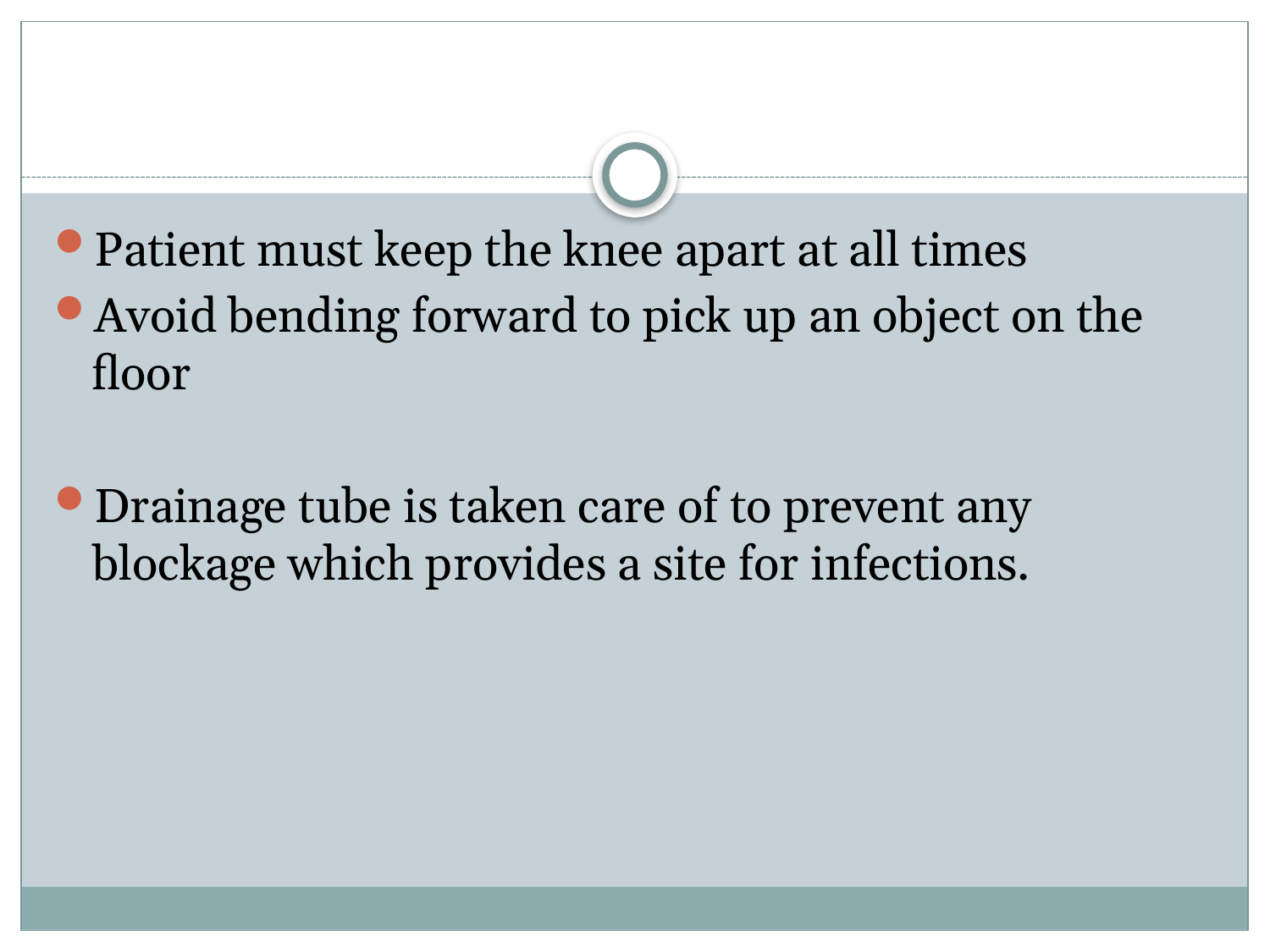

#
Patient must keep the knee apart at all times
Avoid bending forward to pick up an object on the floor

Drainage tube is taken care of to prevent any blockage which provides a site for infections.